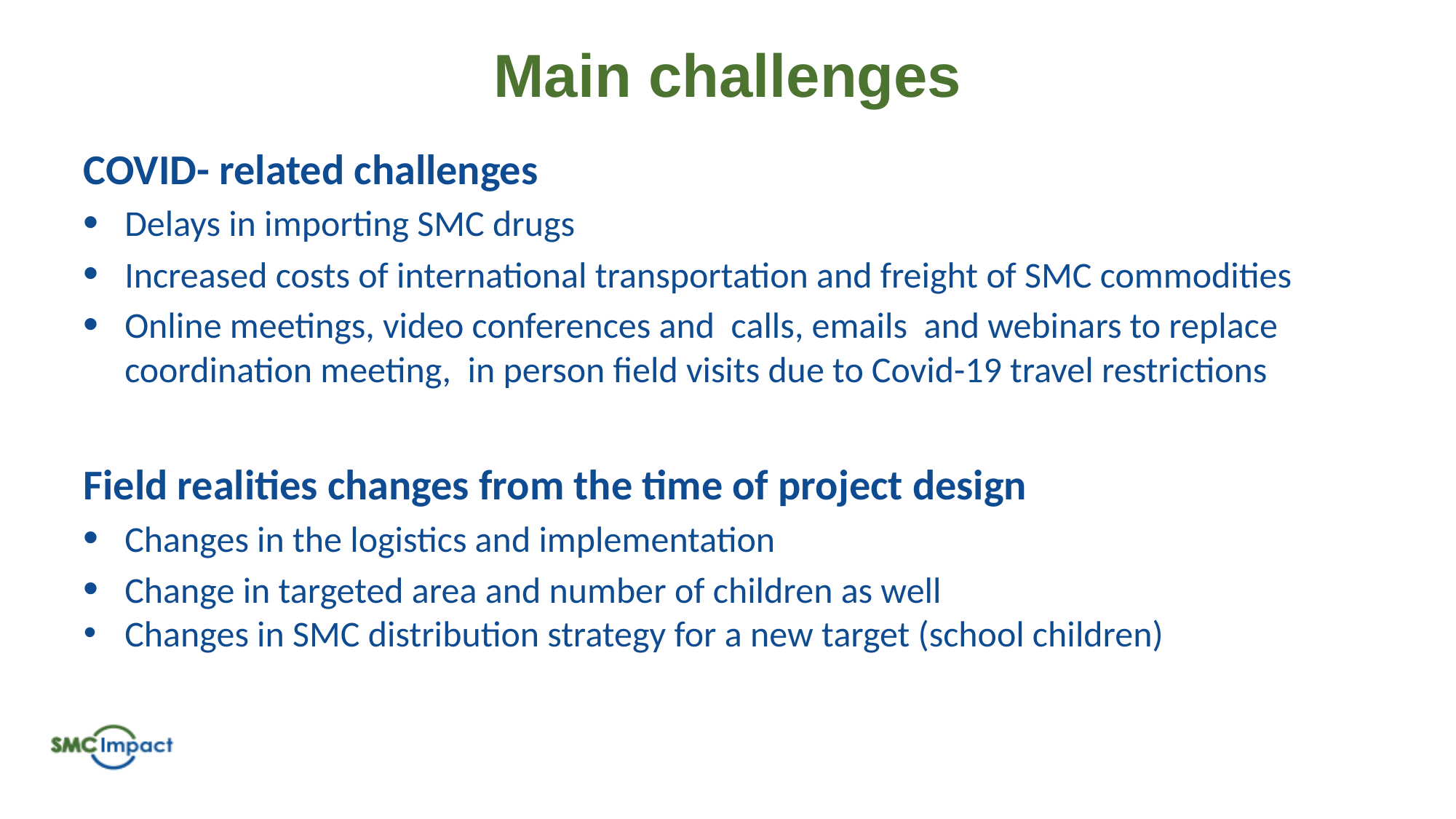

# Main challenges
COVID- related challenges
Delays in importing SMC drugs
Increased costs of international transportation and freight of SMC commodities
Online meetings, video conferences and  calls, emails  and webinars to replace coordination meeting,  in person field visits due to Covid-19 travel restrictions

Field realities changes from the time of project design
Changes in the logistics and implementation
Change in targeted area and number of children as well
Changes in SMC distribution strategy for a new target (school children)